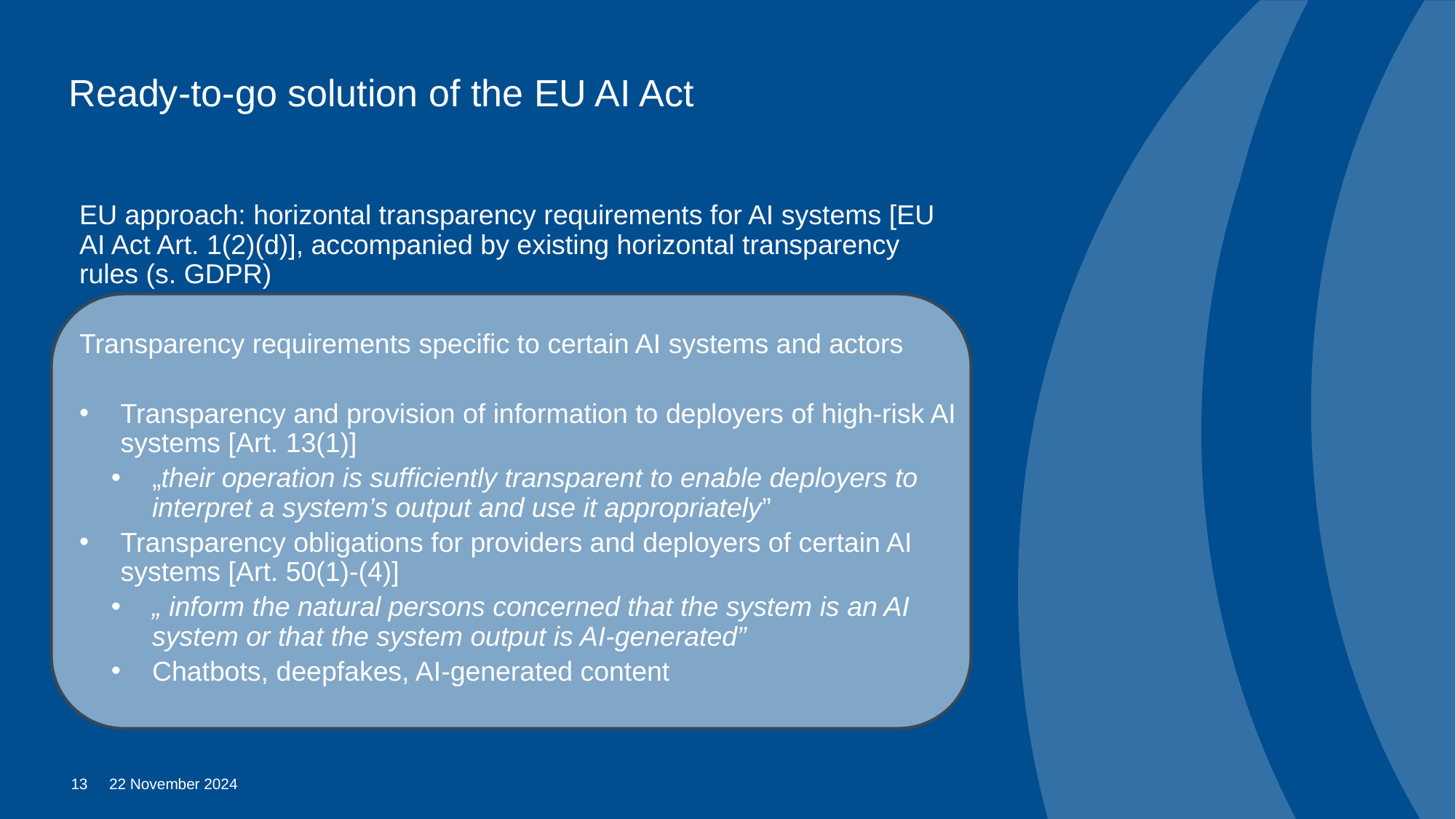

Ready-to-go solution of the EU AI Act
EU approach: horizontal transparency requirements for AI systems [EU AI Act Art. 1(2)(d)], accompanied by existing horizontal transparency rules (s. GDPR)

Transparency requirements specific to certain AI systems and actors

Transparency and provision of information to deployers of high-risk AI systems [Art. 13(1)]
„their operation is sufficiently transparent to enable deployers to interpret a system’s output and use it appropriately”
Transparency obligations for providers and deployers of certain AI systems [Art. 50(1)-(4)]
„ inform the natural persons concerned that the system is an AI system or that the system output is AI-generated”
Chatbots, deepfakes, AI-generated content

13